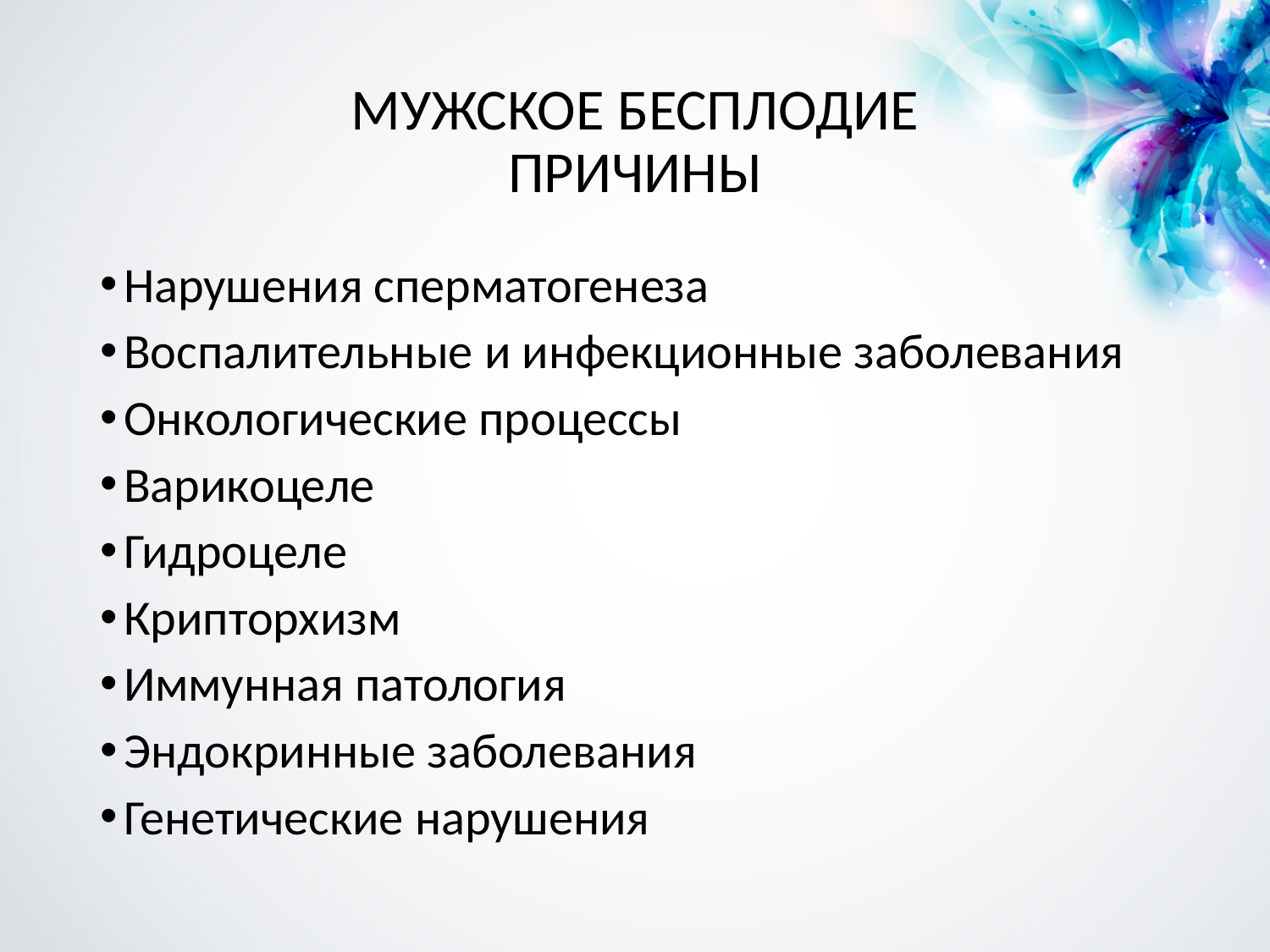

# МУЖСКОЕ БЕСПЛОДИЕ ПРИЧИНЫ
Нарушения сперматогенеза
Воспалительные и инфекционные заболевания
Онкологические процессы
Варикоцеле
Гидроцеле
Крипторхизм
Иммунная патология
Эндокринные заболевания
Генетические нарушения